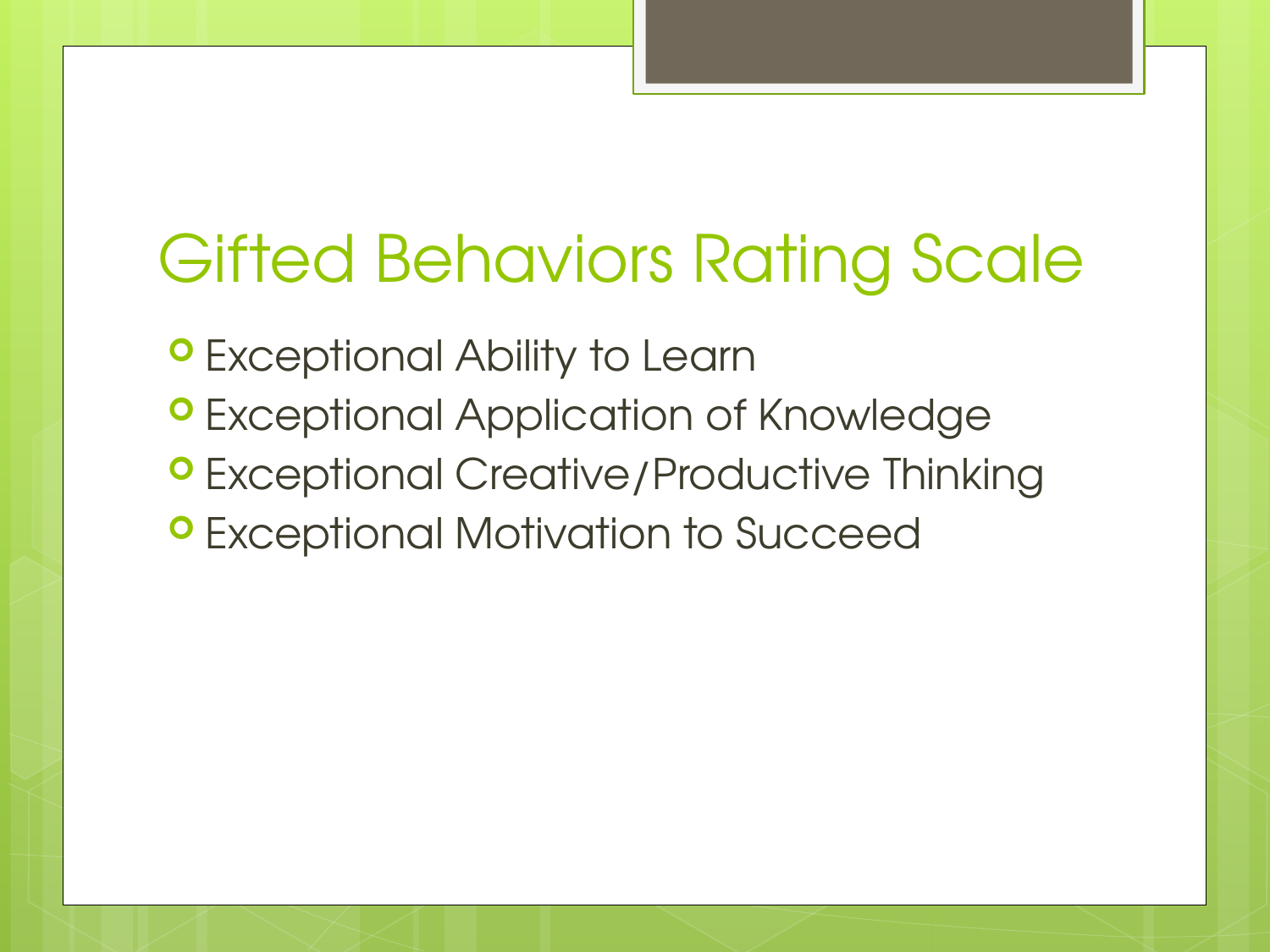

# Gifted Behaviors Rating Scale
Exceptional Ability to Learn
Exceptional Application of Knowledge
Exceptional Creative/Productive Thinking
Exceptional Motivation to Succeed